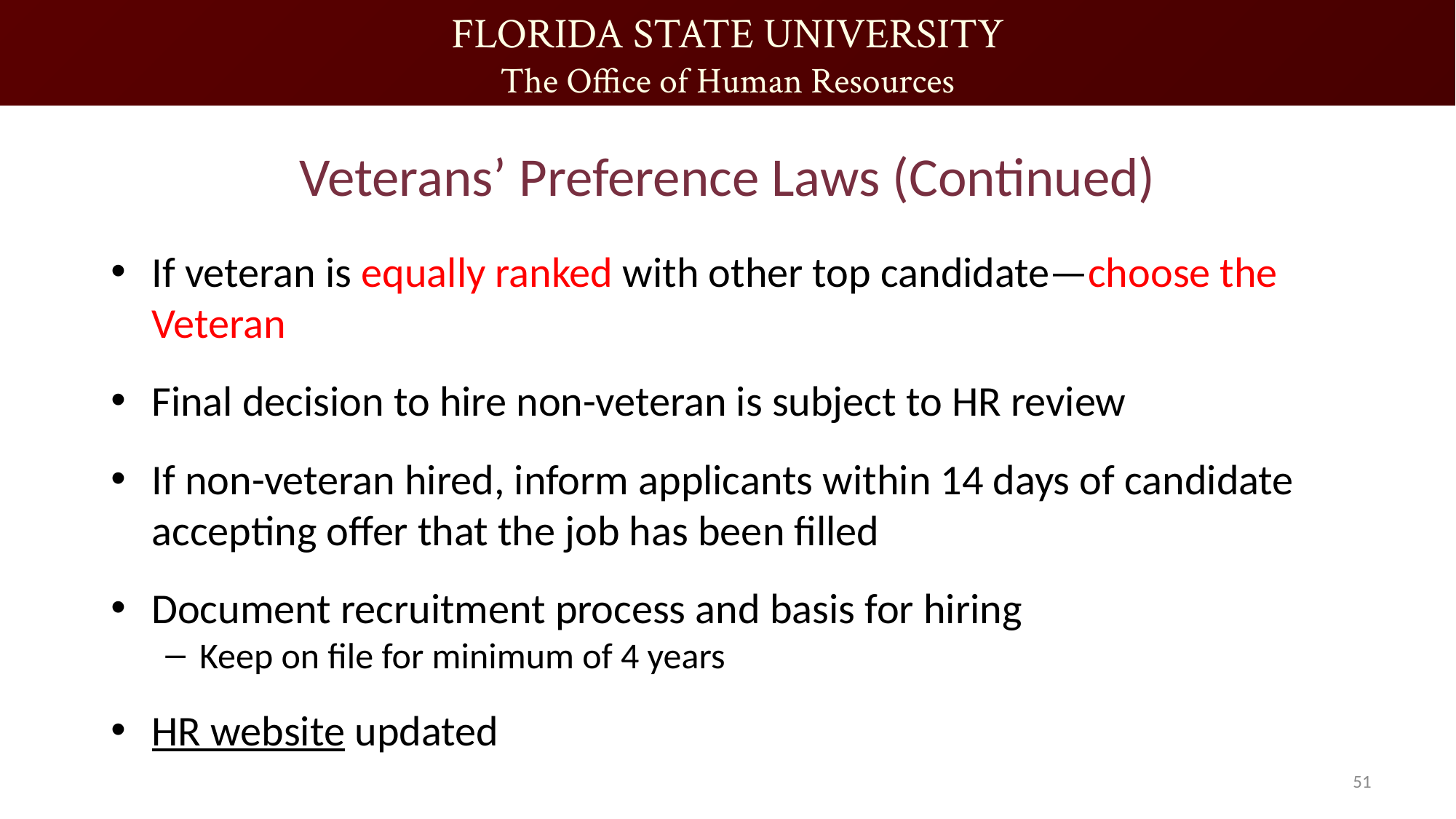

# Veterans’ Preference Laws (Continued)
If veteran is equally ranked with other top candidate—choose the Veteran
Final decision to hire non-veteran is subject to HR review
If non-veteran hired, inform applicants within 14 days of candidate accepting offer that the job has been filled
Document recruitment process and basis for hiring
Keep on file for minimum of 4 years
HR website updated

51